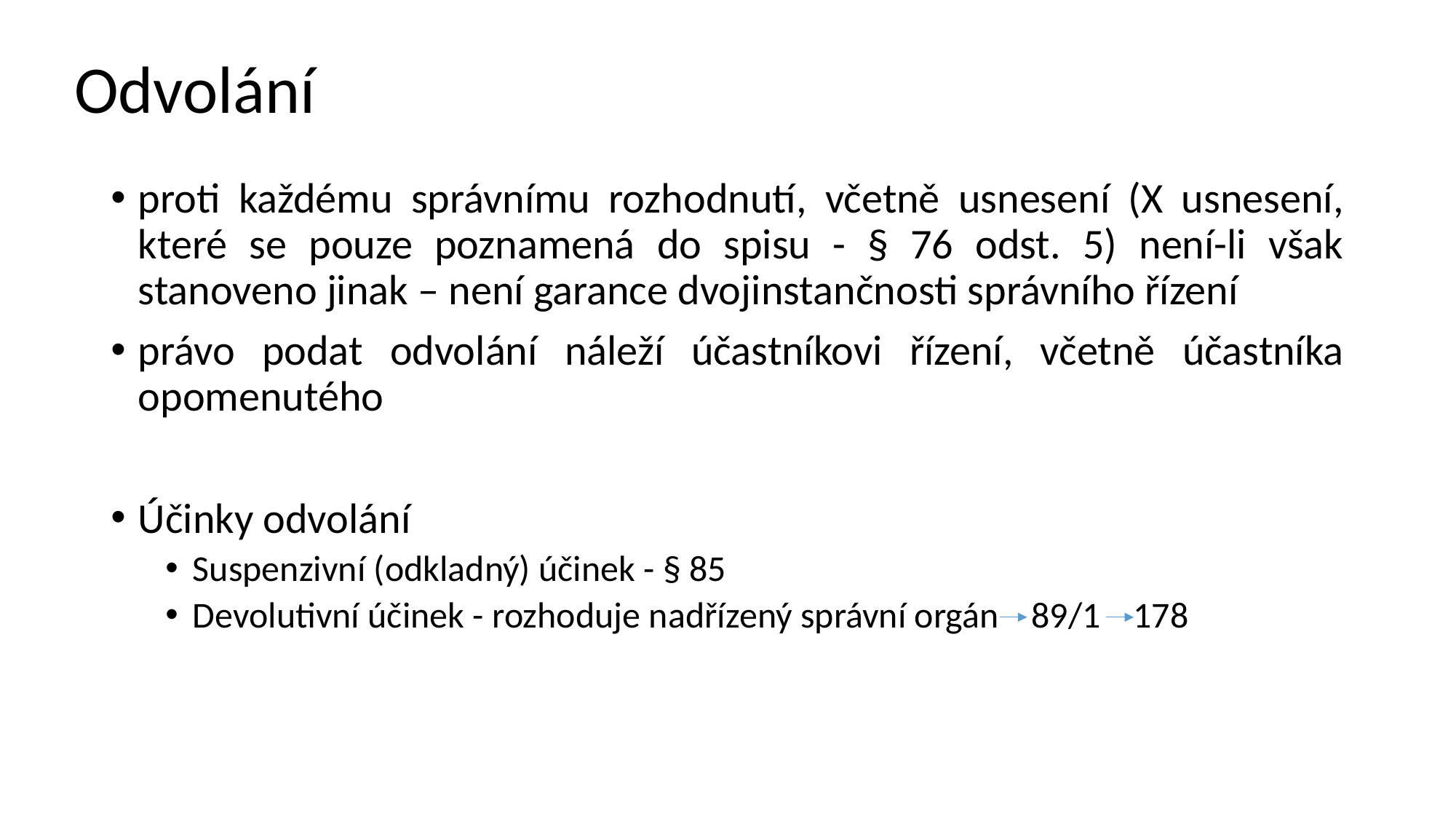

# Odvolání
proti každému správnímu rozhodnutí, včetně usnesení (X usnesení, které se pouze poznamená do spisu - § 76 odst. 5) není-li však stanoveno jinak – není garance dvojinstančnosti správního řízení
právo podat odvolání náleží účastníkovi řízení, včetně účastníka opomenutého

Účinky odvolání
Suspenzivní (odkladný) účinek - § 85
Devolutivní účinek - rozhoduje nadřízený správní orgán    89/1    178